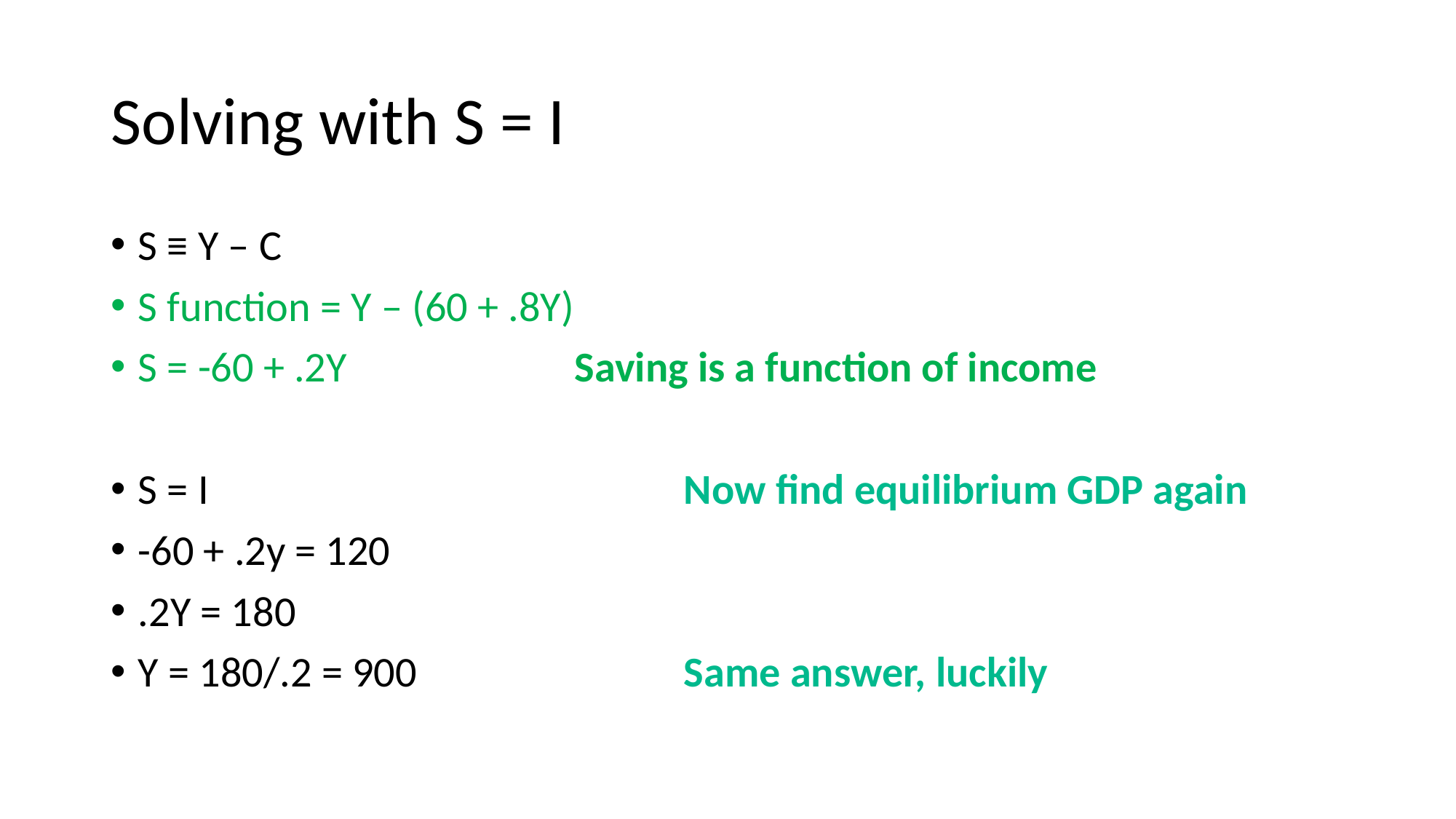

# Solving with S = I
S ≡ Y – C
S function = Y – (60 + .8Y)
S = -60 + .2Y			Saving is a function of income

S = I					Now find equilibrium GDP again
-60 + .2y = 120
.2Y = 180
Y = 180/.2 = 900 			Same answer, luckily